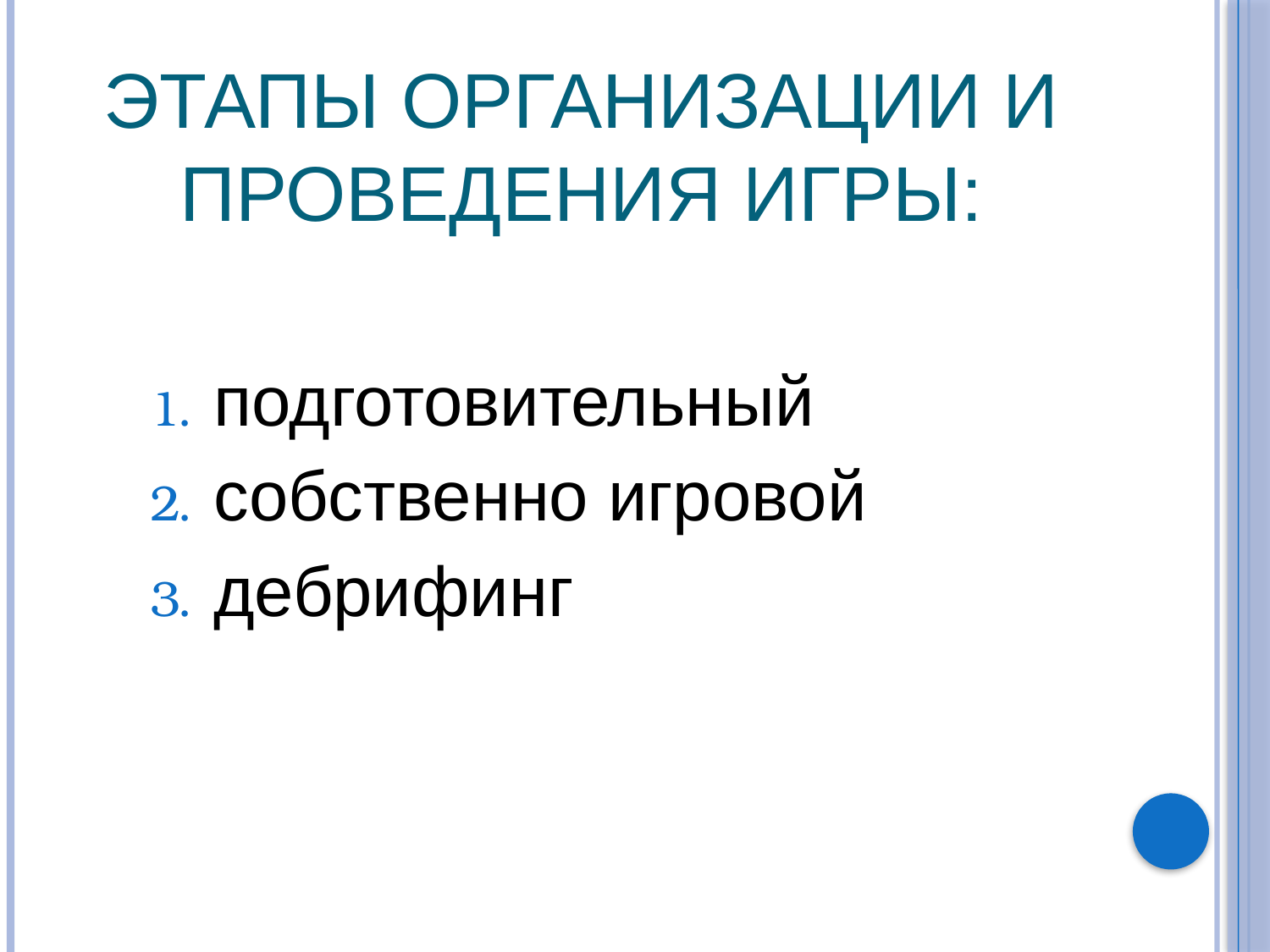

# Этапы организации и проведения игры:
подготовительный
собственно игровой
дебрифинг